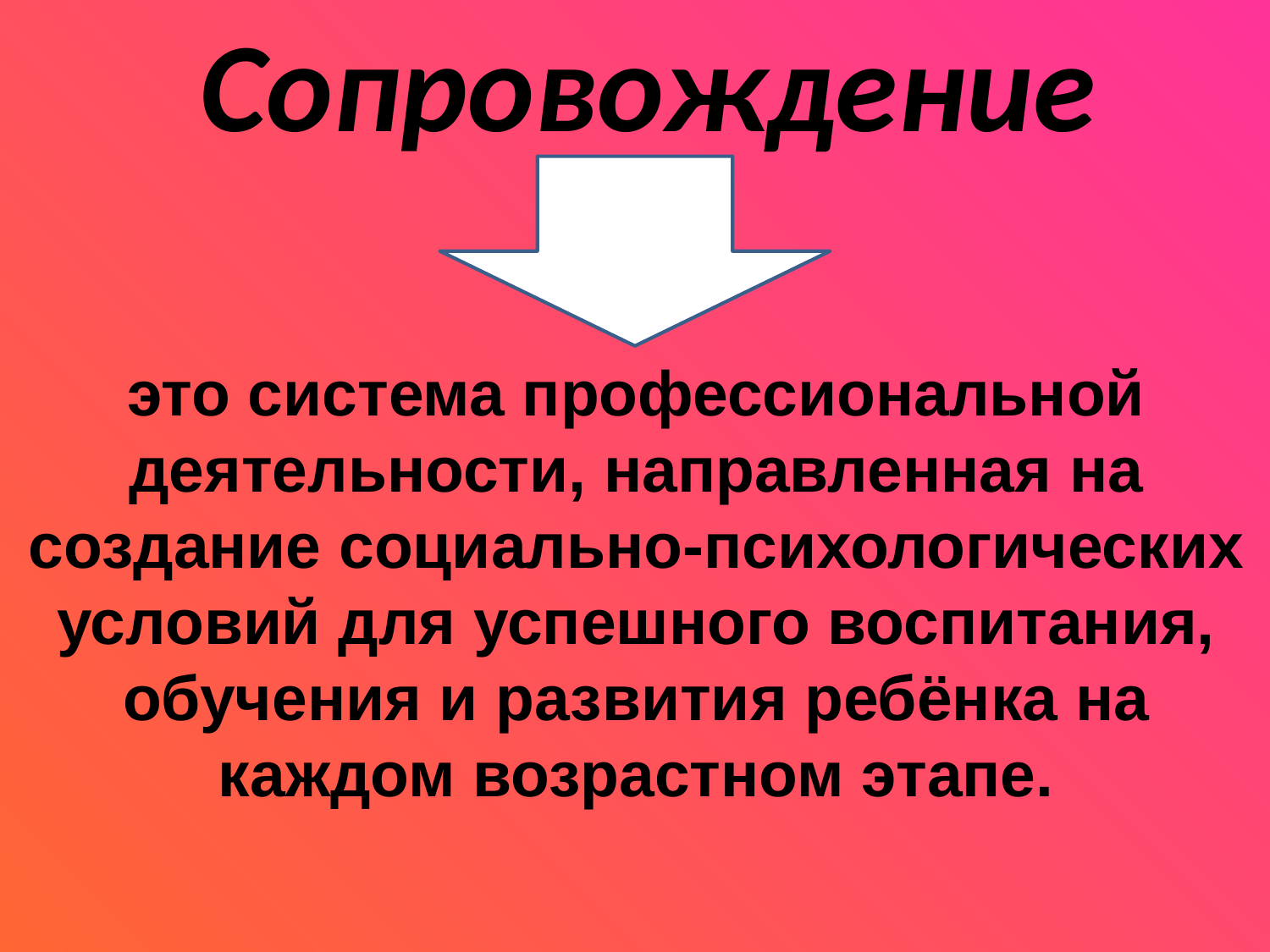

# Сопровождение

это система профессиональной деятельности, направленная на создание социально-психологических условий для успешного воспитания, обучения и развития ребёнка на каждом возрастном этапе.